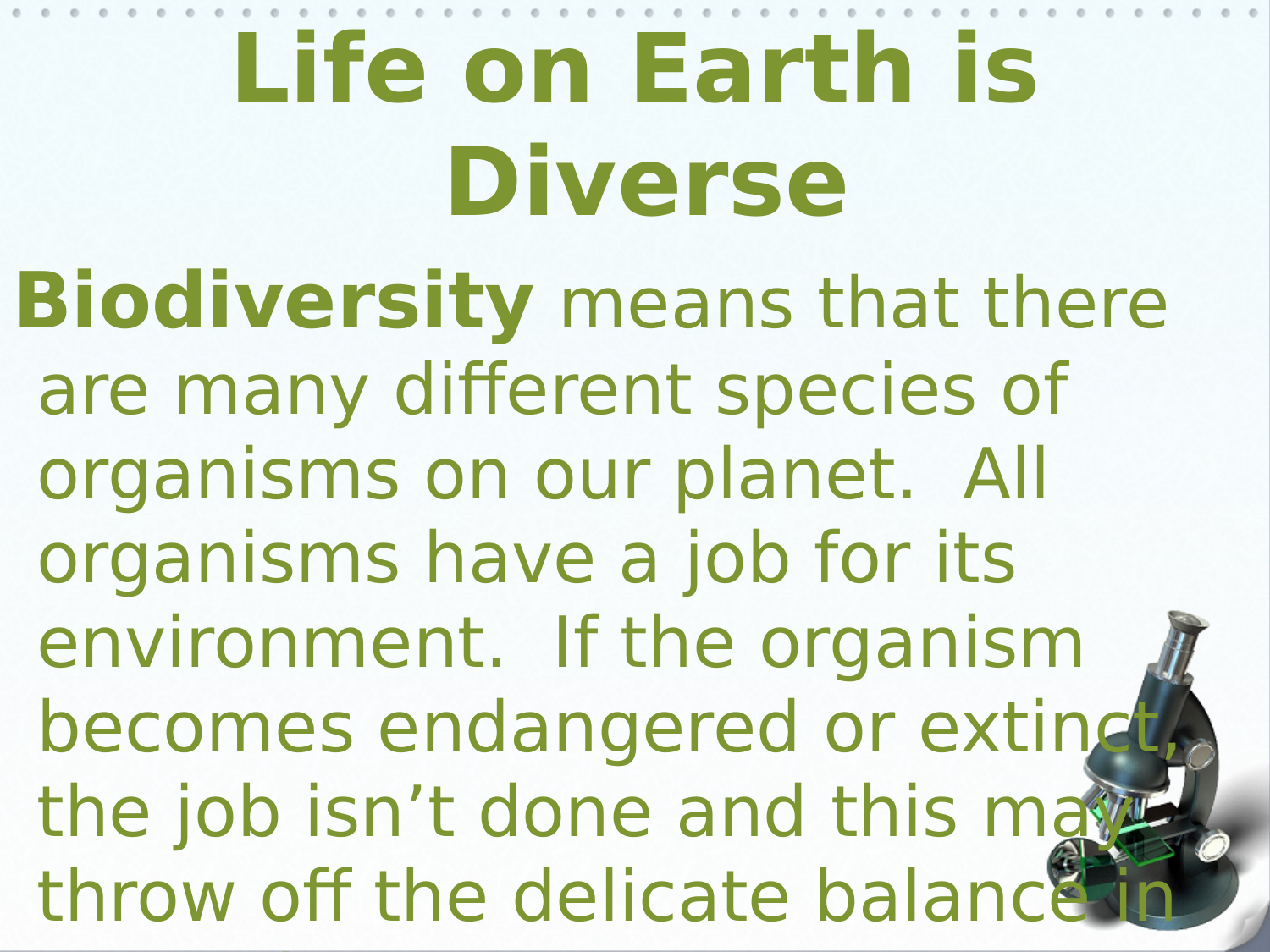

Life on Earth is Diverse
Biodiversity means that there are many different species of organisms on our planet.  All organisms have a job for its environment.  If the organism becomes endangered or extinct, the job isn’t done and this may throw off the delicate balance in an environment.